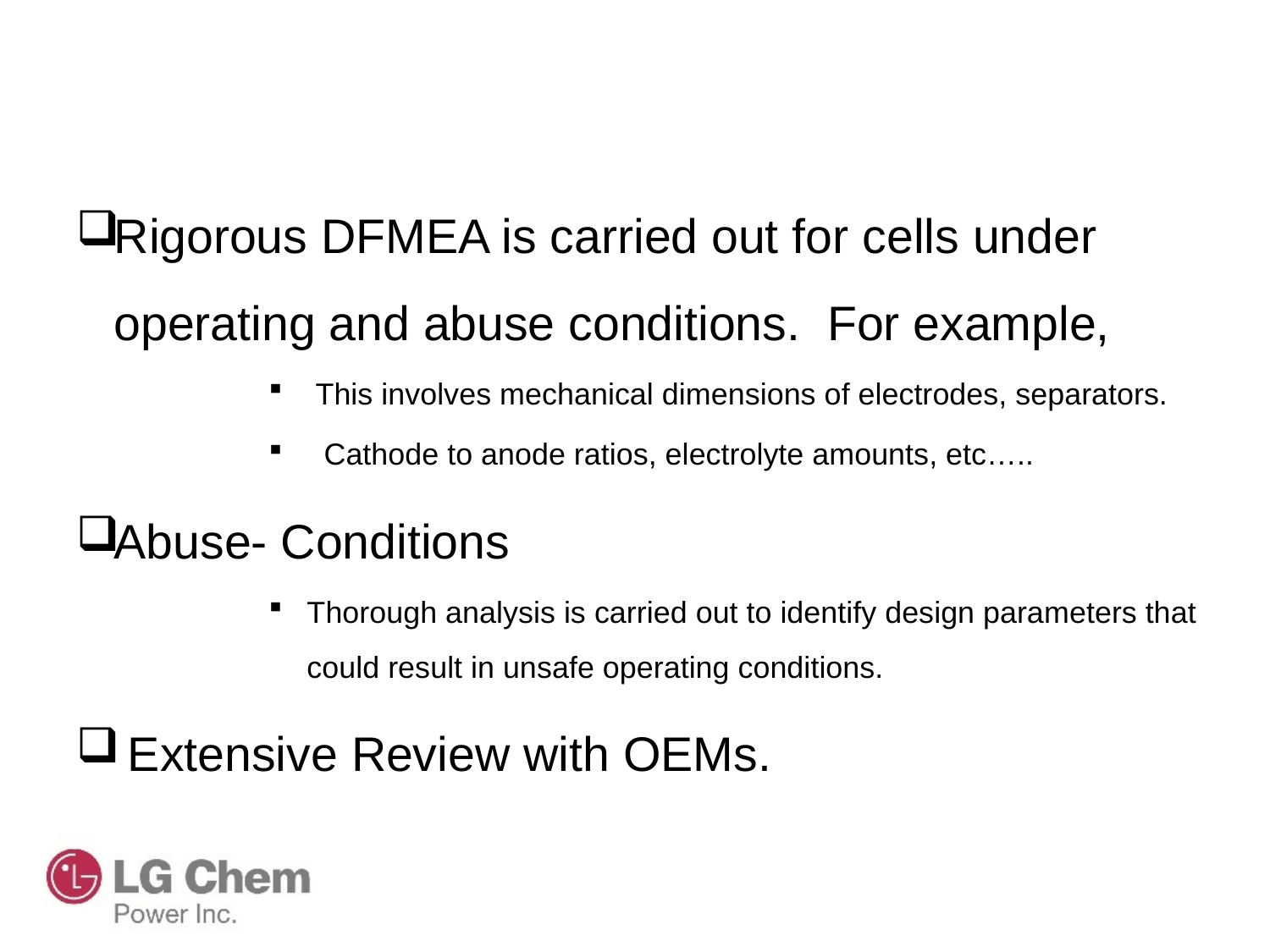

# Cell Safety:  DFMEA
Rigorous DFMEA is carried out for cells under operating and abuse conditions.  For example,
 This involves mechanical dimensions of electrodes, separators.
  Cathode to anode ratios, electrolyte amounts, etc…..
Abuse- Conditions
Thorough analysis is carried out to identify design parameters that could result in unsafe operating conditions.
 Extensive Review with OEMs.